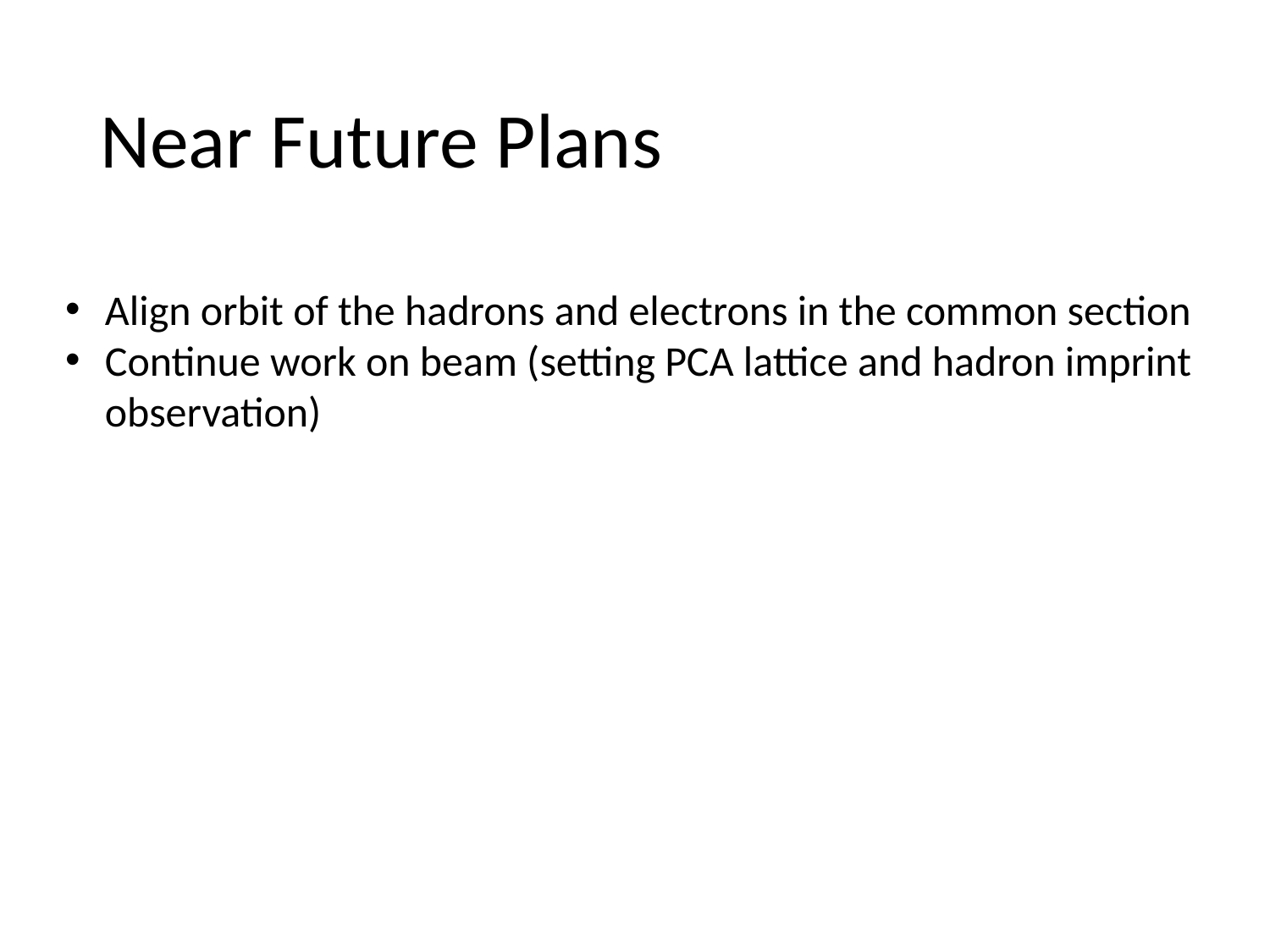

# Near Future Plans
Align orbit of the hadrons and electrons in the common section
Continue work on beam (setting PCA lattice and hadron imprint observation)